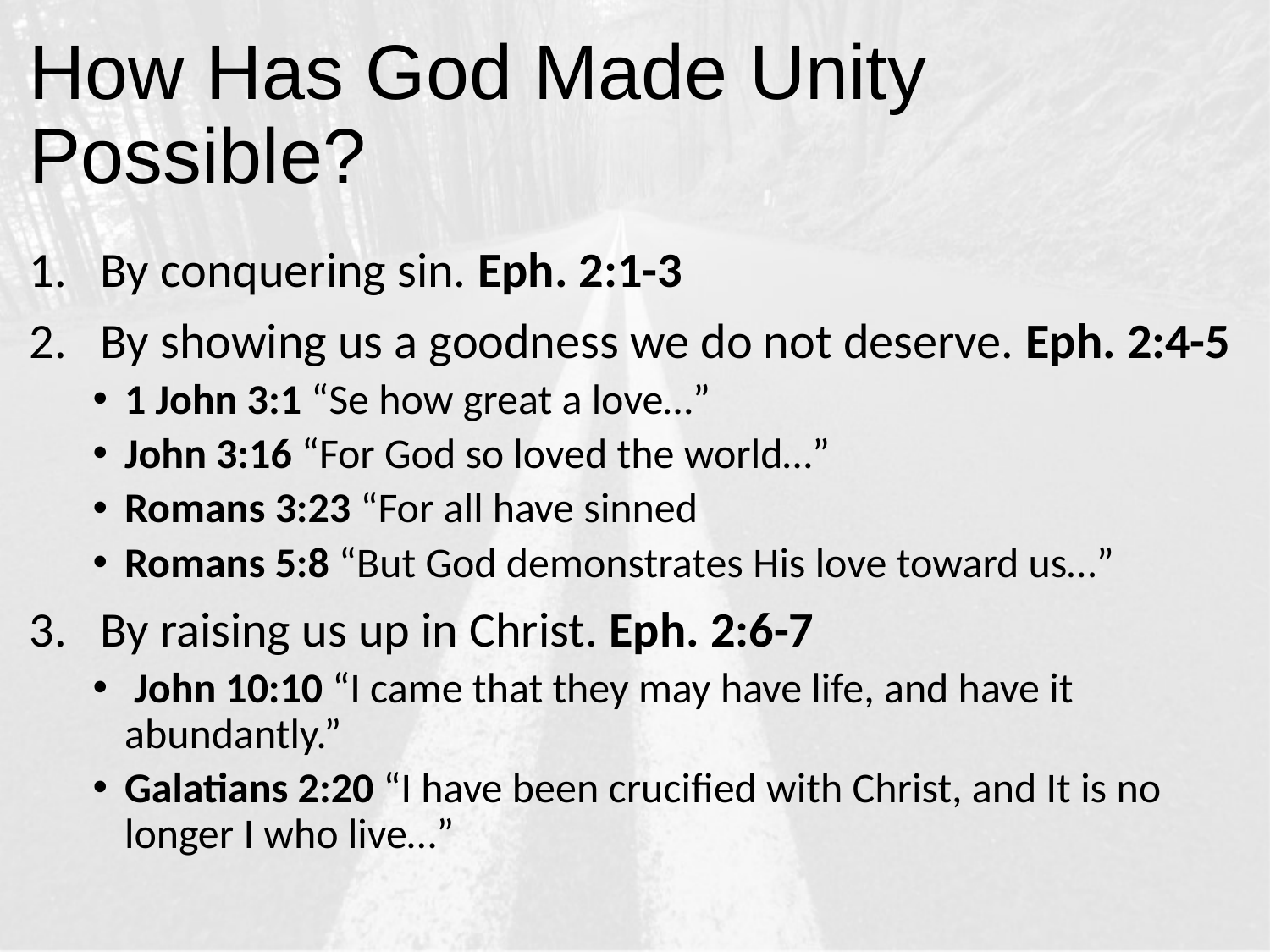

# How Has God Made Unity Possible?
By conquering sin. Eph. 2:1-3
By showing us a goodness we do not deserve. Eph. 2:4-5
1 John 3:1 “Se how great a love…”
John 3:16 “For God so loved the world…”
Romans 3:23 “For all have sinned
Romans 5:8 “But God demonstrates His love toward us…”
By raising us up in Christ. Eph. 2:6-7
 John 10:10 “I came that they may have life, and have it abundantly.”
Galatians 2:20 “I have been crucified with Christ, and It is no longer I who live…”